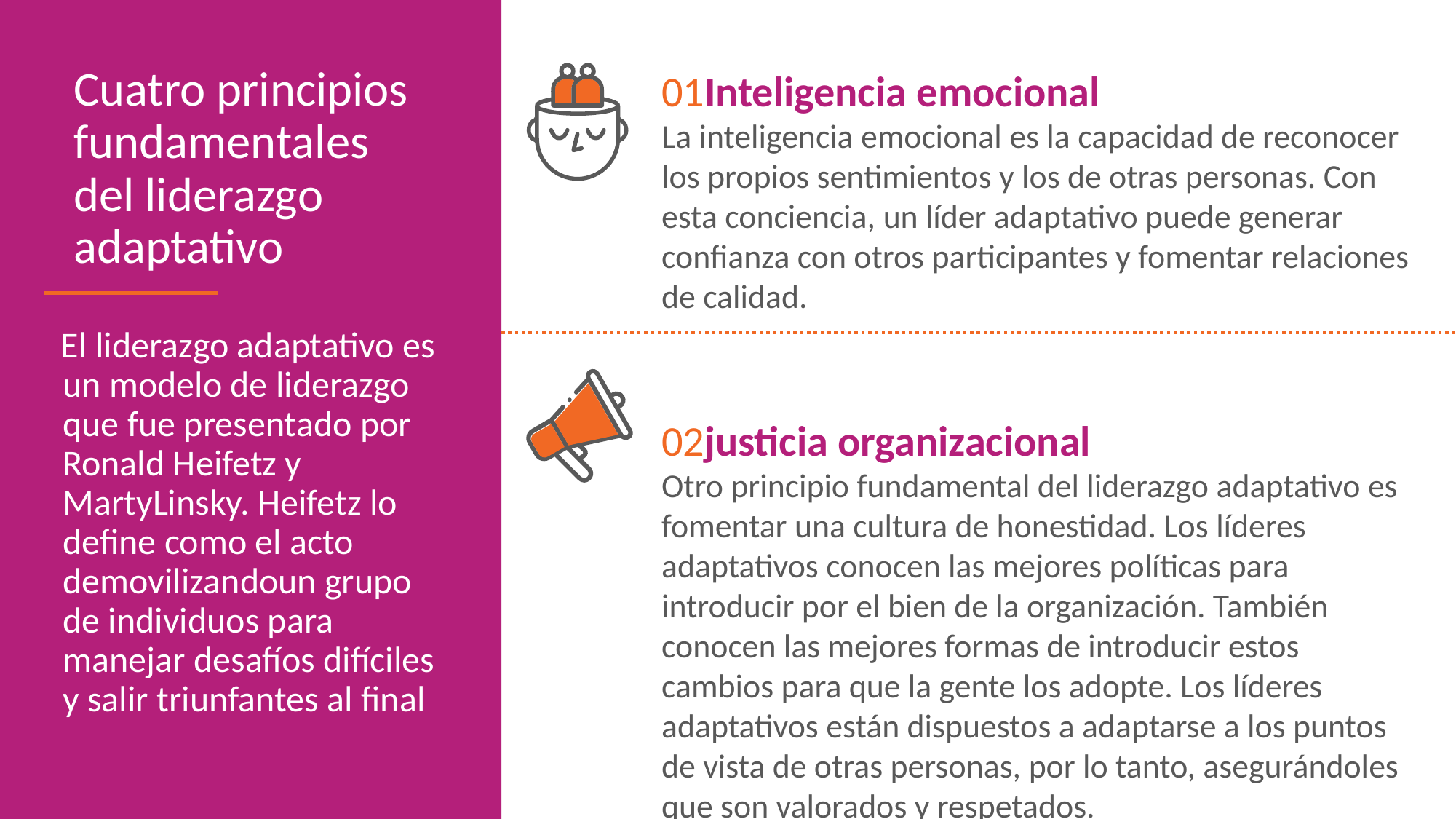

Cuatro principios fundamentales del liderazgo adaptativo
01Inteligencia emocional
La inteligencia emocional es la capacidad de reconocer los propios sentimientos y los de otras personas. Con esta conciencia, un líder adaptativo puede generar confianza con otros participantes y fomentar relaciones de calidad.

02justicia organizacional
Otro principio fundamental del liderazgo adaptativo es fomentar una cultura de honestidad. Los líderes adaptativos conocen las mejores políticas para introducir por el bien de la organización. También conocen las mejores formas de introducir estos cambios para que la gente los adopte. Los líderes adaptativos están dispuestos a adaptarse a los puntos de vista de otras personas, por lo tanto, asegurándoles que son valorados y respetados.

El liderazgo adaptativo es un modelo de liderazgo que fue presentado por Ronald Heifetz y MartyLinsky. Heifetz lo define como el acto demovilizandoun grupo de individuos para manejar desafíos difíciles y salir triunfantes al final